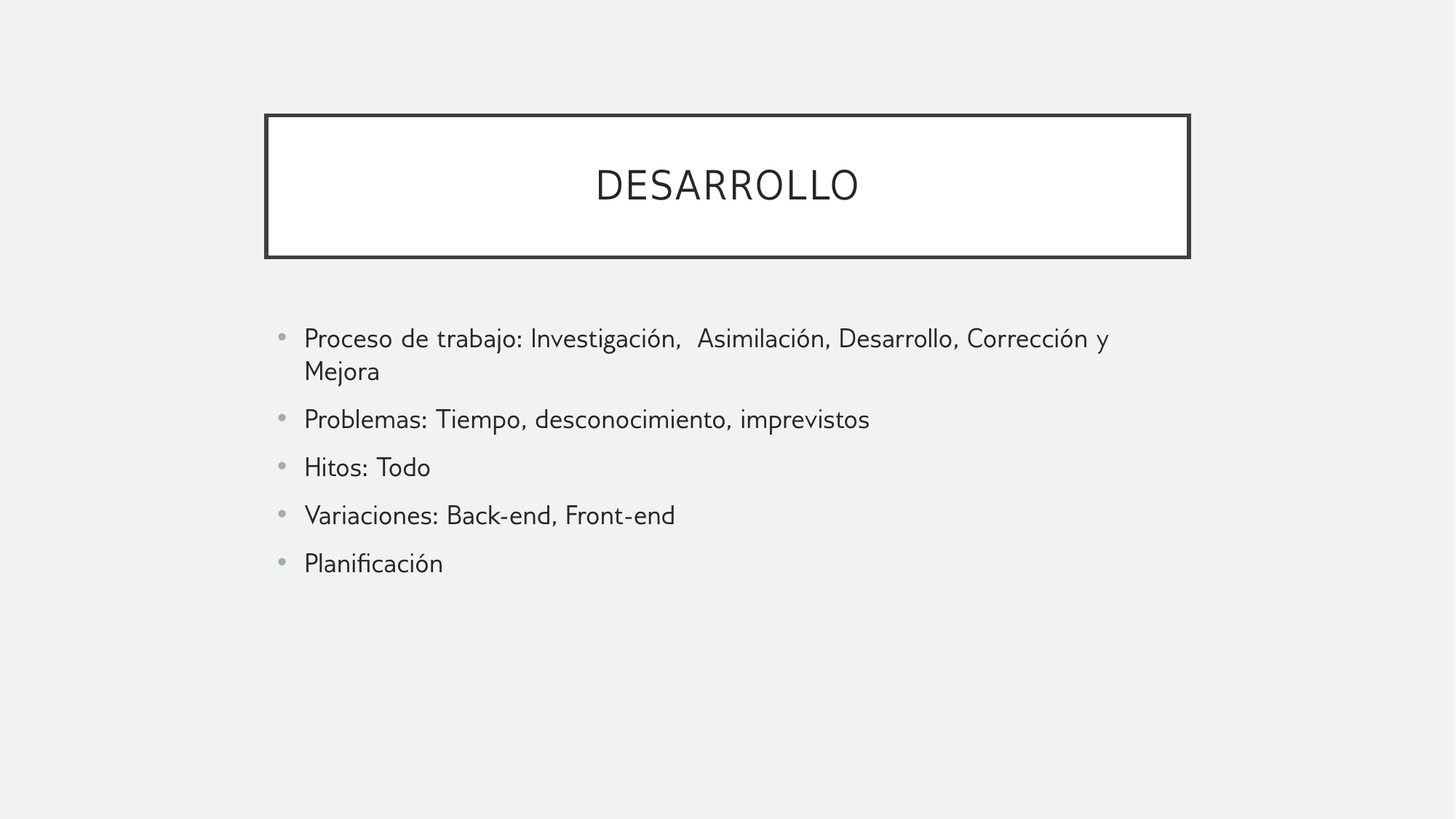

# Desarrollo
Proceso de trabajo: Investigación,  Asimilación, Desarrollo, Corrección y Mejora
Problemas: Tiempo, desconocimiento, imprevistos
Hitos: Todo
Variaciones: Back-end, Front-end
Planificación